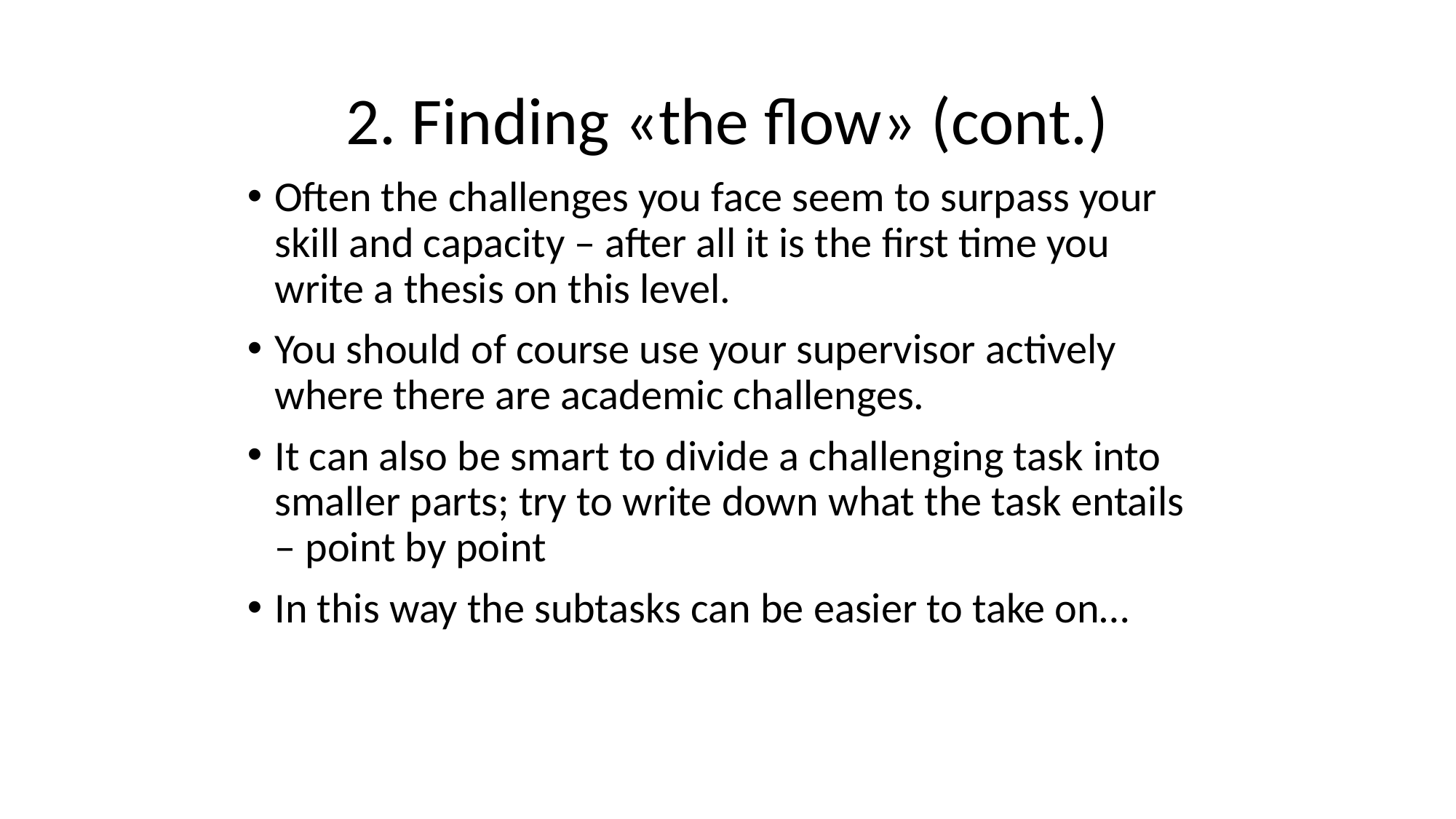

# 2. Finding «the flow» (cont.)
Often the challenges you face seem to surpass your skill and capacity – after all it is the first time you write a thesis on this level.
You should of course use your supervisor actively where there are academic challenges.
It can also be smart to divide a challenging task into smaller parts; try to write down what the task entails – point by point
In this way the subtasks can be easier to take on…